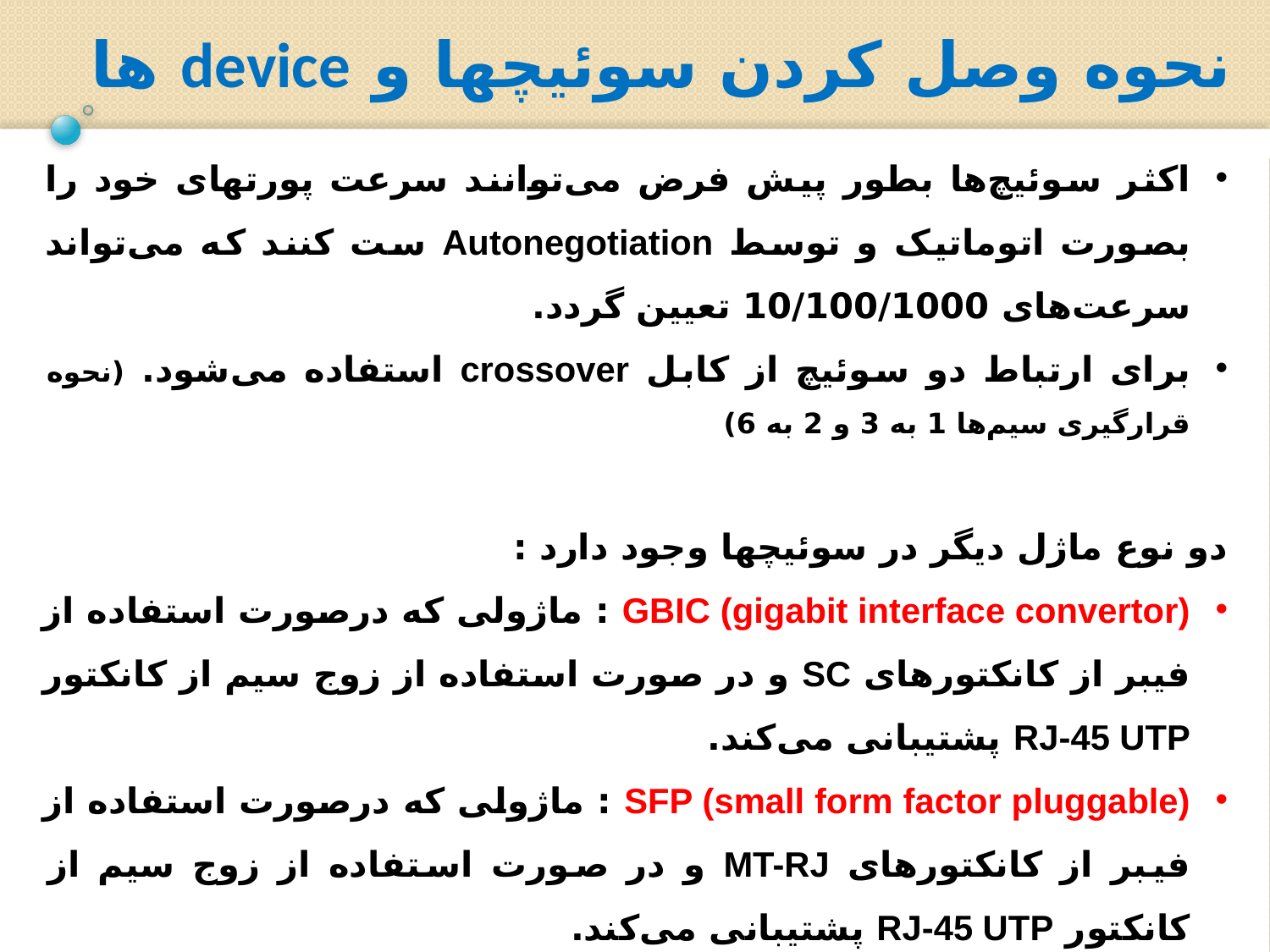

نحوه وصل کردن سوئیچها و device ها
اکثر سوئیچ‌ها بطور پیش فرض می‌توانند سرعت پورتهای خود را بصورت اتوماتیک و توسط Autonegotiation ست کنند که می‌تواند سرعت‌های 10/100/1000 تعیین گردد.
برای ارتباط دو سوئیچ از کابل crossover استفاده می‌شود. (نحوه قرارگیری سیم‌ها 1 به 3 و 2 به 6)

دو نوع ماژل دیگر در سوئیچها وجود دارد :
GBIC (gigabit interface convertor) : ماژولی که درصورت استفاده از فیبر از کانکتورهای SC و در صورت استفاده از زوج سیم از کانکتور RJ-45 UTP پشتیبانی می‌کند.
SFP (small form factor pluggable) : ماژولی که درصورت استفاده از فیبر از کانکتورهای MT-RJ و در صورت استفاده از زوج سیم از کانکتور RJ-45 UTP پشتیبانی می‌کند.